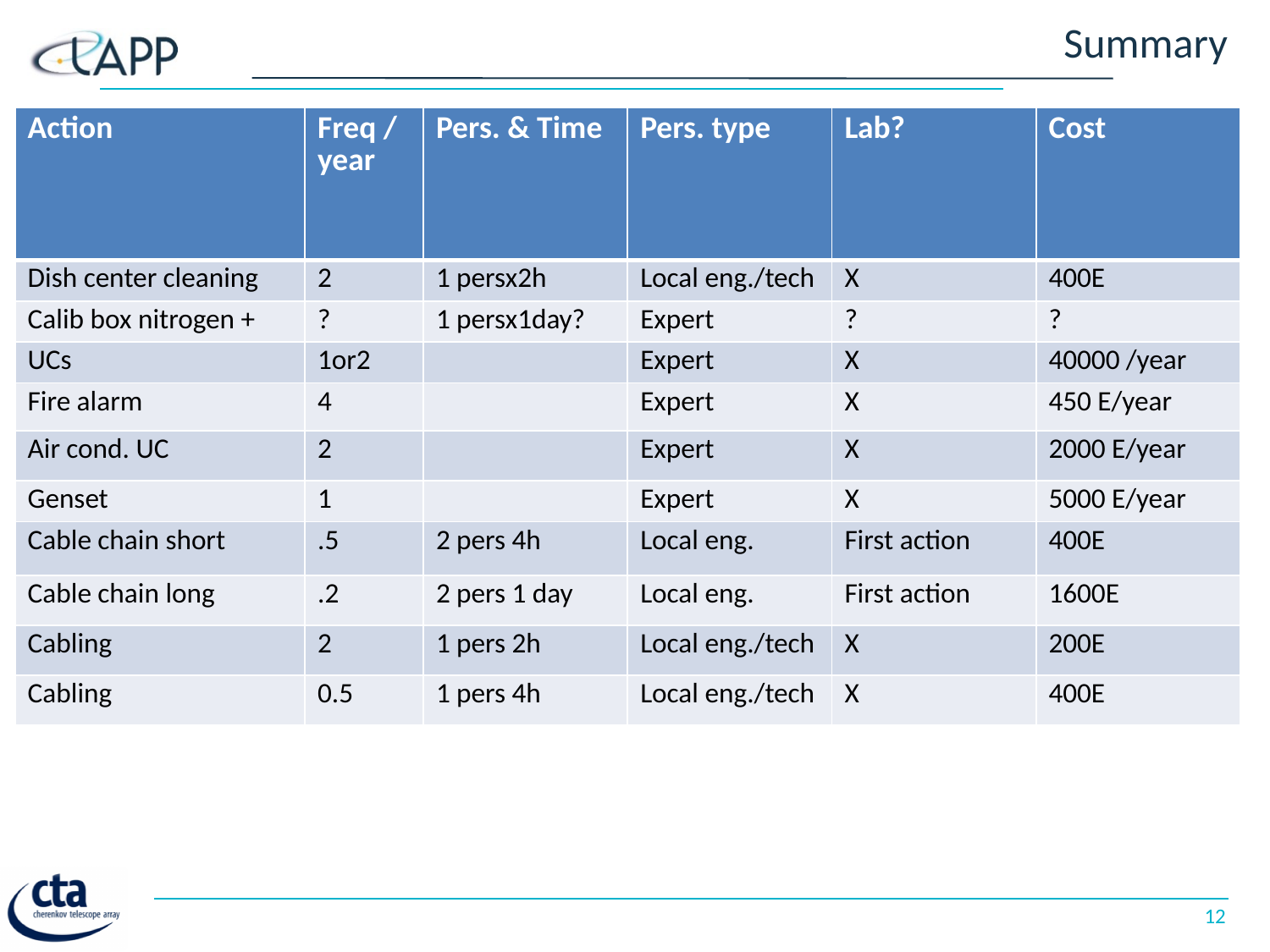

# Summary
| Action | Freq /year | Pers. & Time | Pers. type | Lab? | Cost |
| --- | --- | --- | --- | --- | --- |
| Dish center cleaning | 2 | 1 persx2h | Local eng./tech | X | 400E |
| Calib box nitrogen + | ? | 1 persx1day? | Expert | ? | ? |
| UCs | 1or2 |  | Expert | X | 40000 /year |
| Fire alarm | 4 |  | Expert | X | 450 E/year |
| Air cond. UC | 2 |  | Expert | X | 2000 E/year |
| Genset | 1 |  | Expert | X | 5000 E/year |
| Cable chain short | .5 | 2 pers 4h | Local eng. | First action | 400E |
| Cable chain long | .2 | 2 pers 1 day | Local eng. | First action | 1600E |
| Cabling | 2 | 1 pers 2h | Local eng./tech | X | 200E |
| Cabling | 0.5 | 1 pers 4h | Local eng./tech | X | 400E |
12